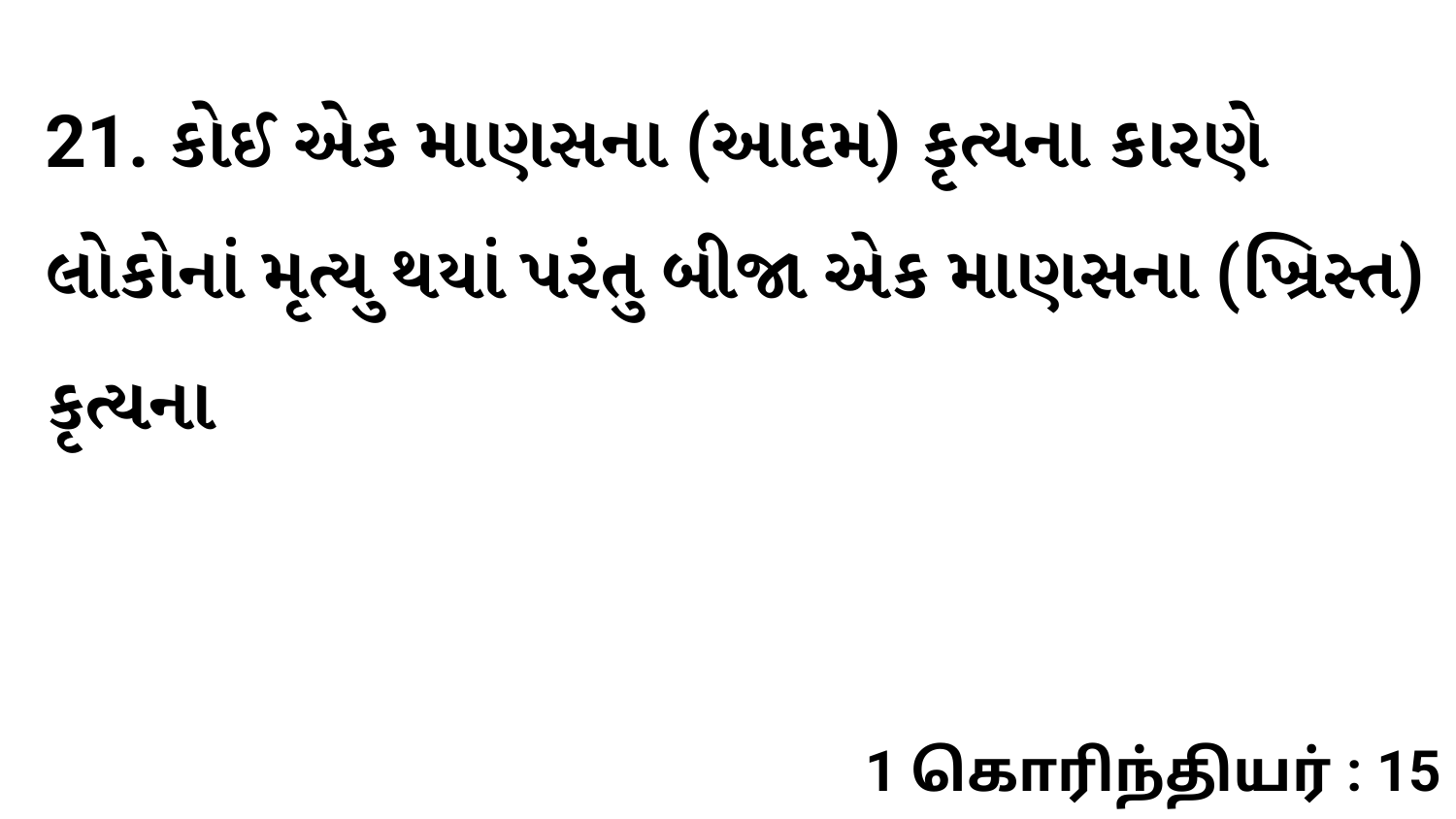

21. કોઈ એક માણસના (આદમ) કૃત્યના કારણે લોકોનાં મૃત્યુ થયાં પરંતુ બીજા એક માણસના (ખ્રિસ્ત) કૃત્યના
1 கொரிந்தியர் : 15